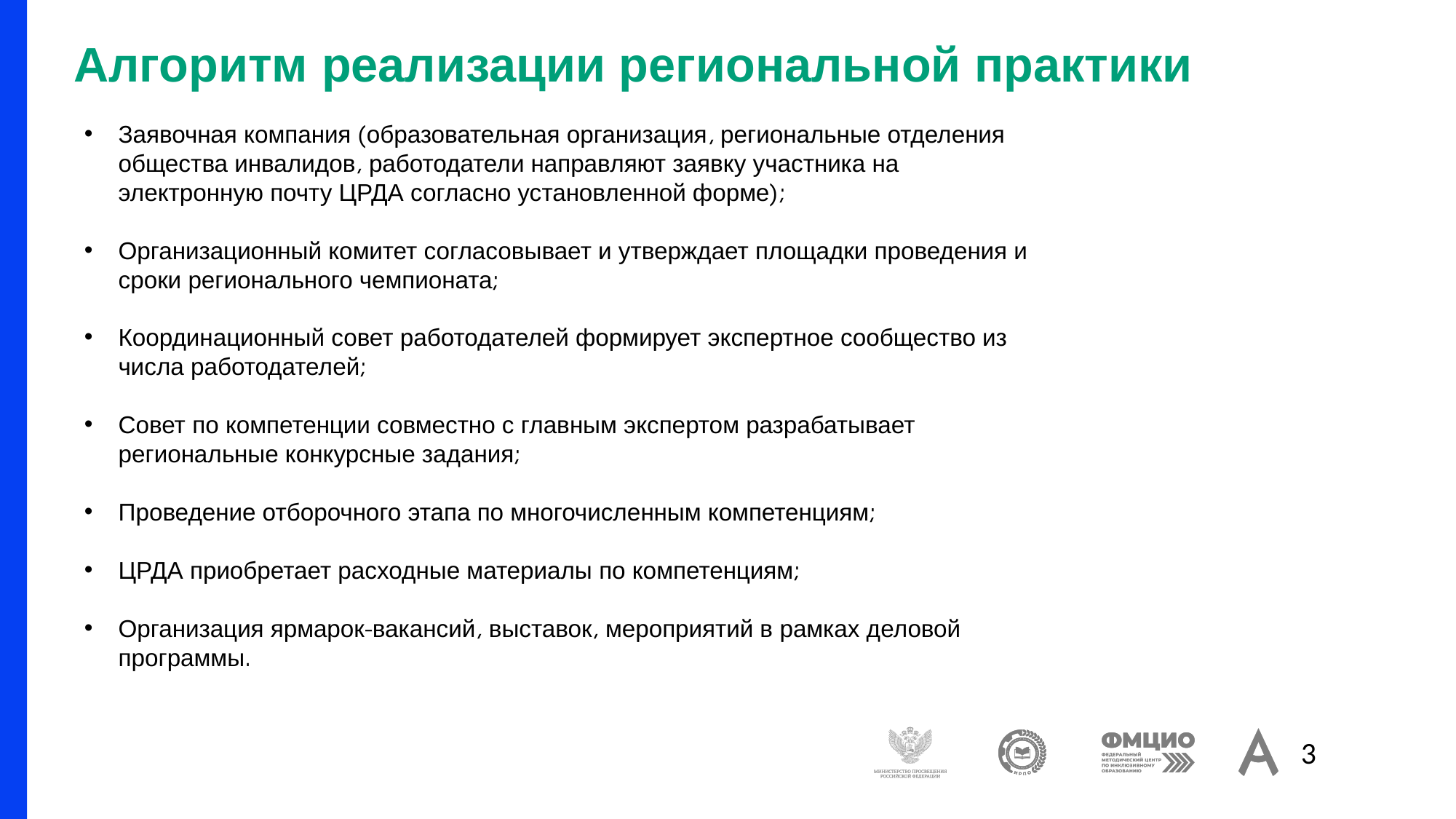

# Алгоритм реализации региональной практики
Заявочная компания (образовательная организация, региональные отделения общества инвалидов, работодатели направляют заявку участника на электронную почту ЦРДА согласно установленной форме);

Организационный комитет согласовывает и утверждает площадки проведения и сроки регионального чемпионата;

Координационный совет работодателей формирует экспертное сообщество из числа работодателей;

Совет по компетенции совместно с главным экспертом разрабатывает региональные конкурсные задания;

Проведение отборочного этапа по многочисленным компетенциям;

ЦРДА приобретает расходные материалы по компетенциям;

Организация ярмарок-вакансий, выставок, мероприятий в рамках деловой программы.